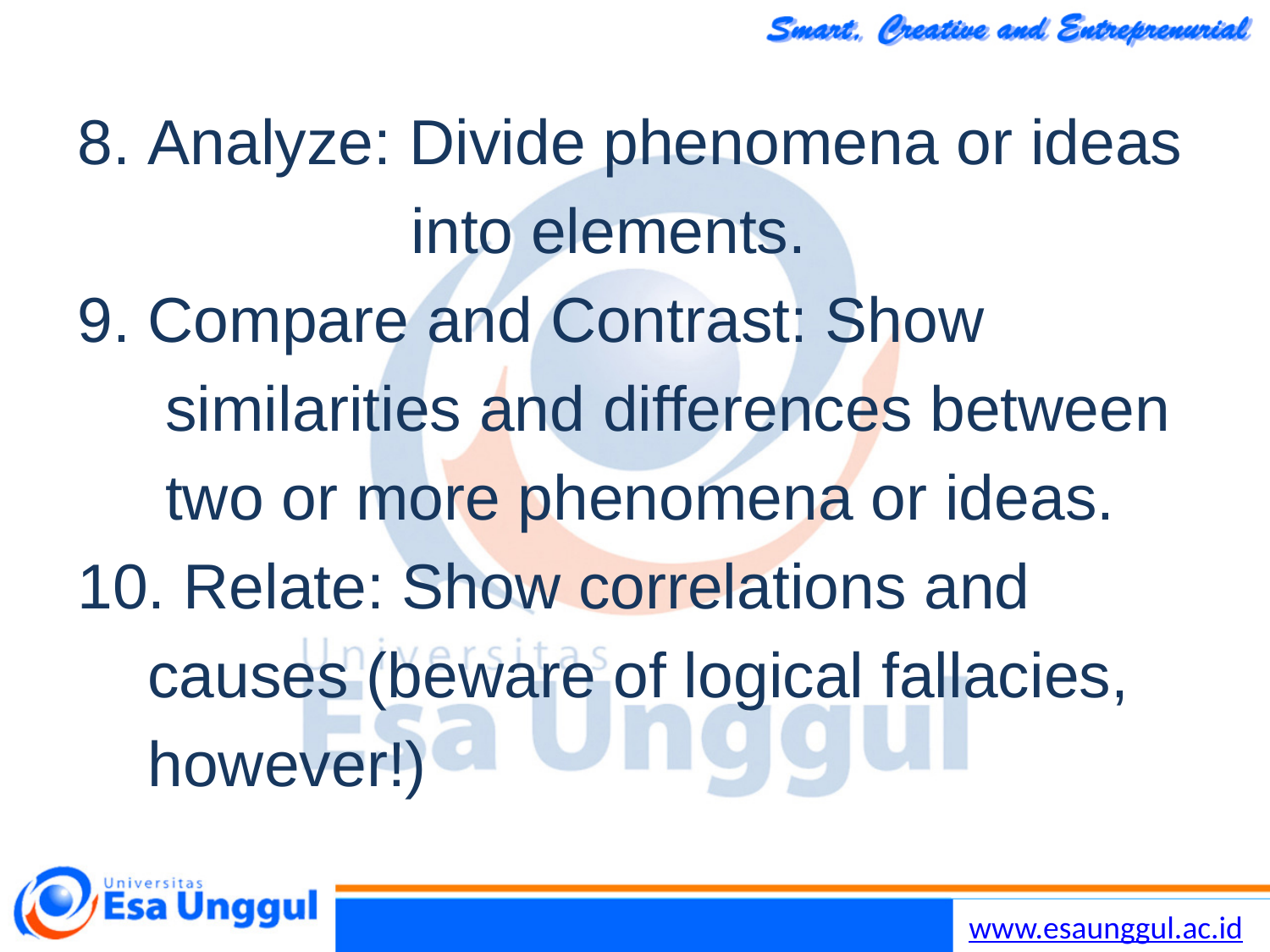

8. Analyze: Divide phenomena or ideas
                   into elements.
9. Compare and Contrast: Show
     similarities and differences between
     two or more phenomena or ideas.
10. Relate: Show correlations and
    causes (beware of logical fallacies,
    however!)